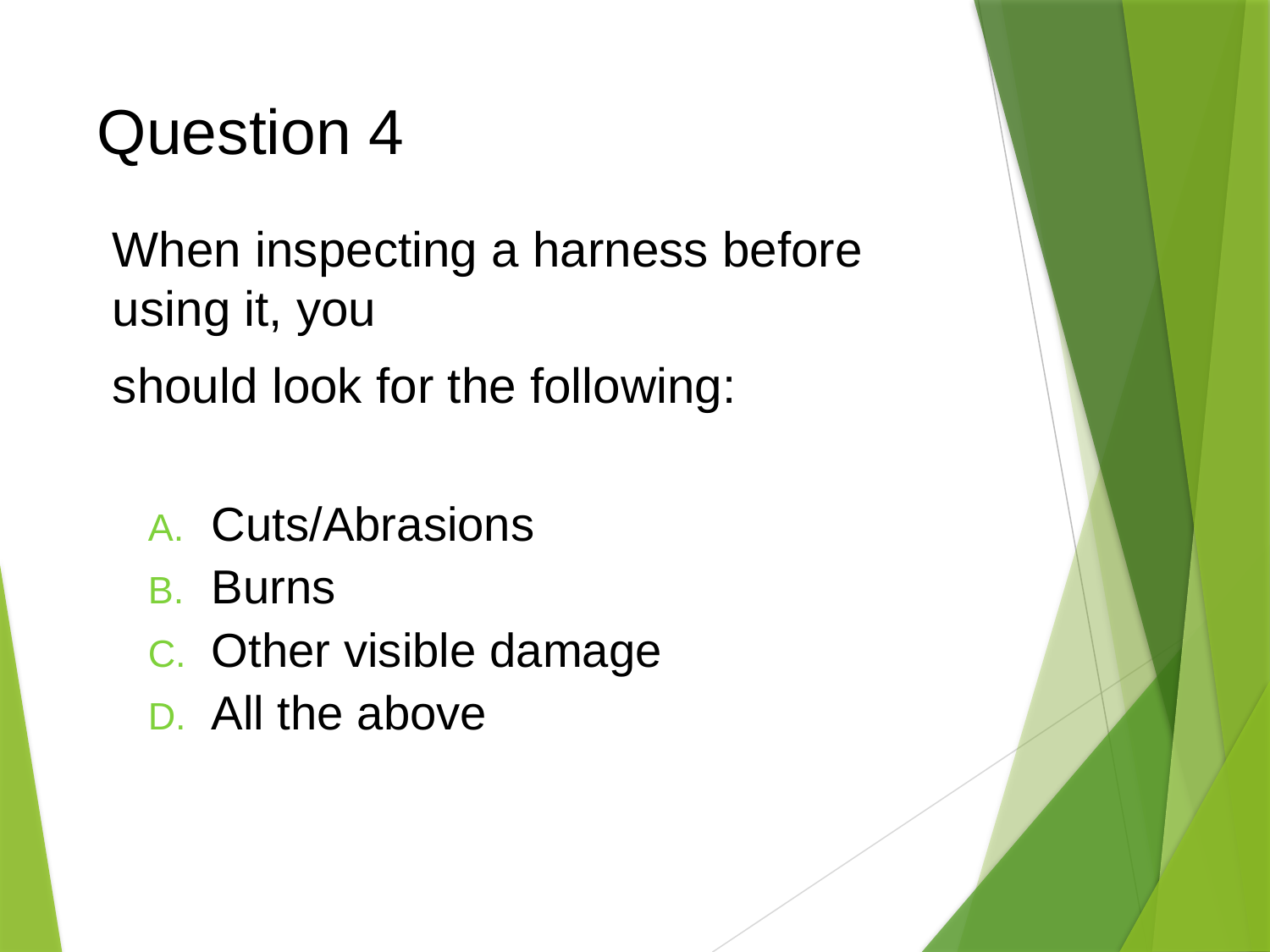

# Question 4
When inspecting a harness before using it, you
should look for the following:

Cuts/Abrasions
Burns
Other visible damage
All the above